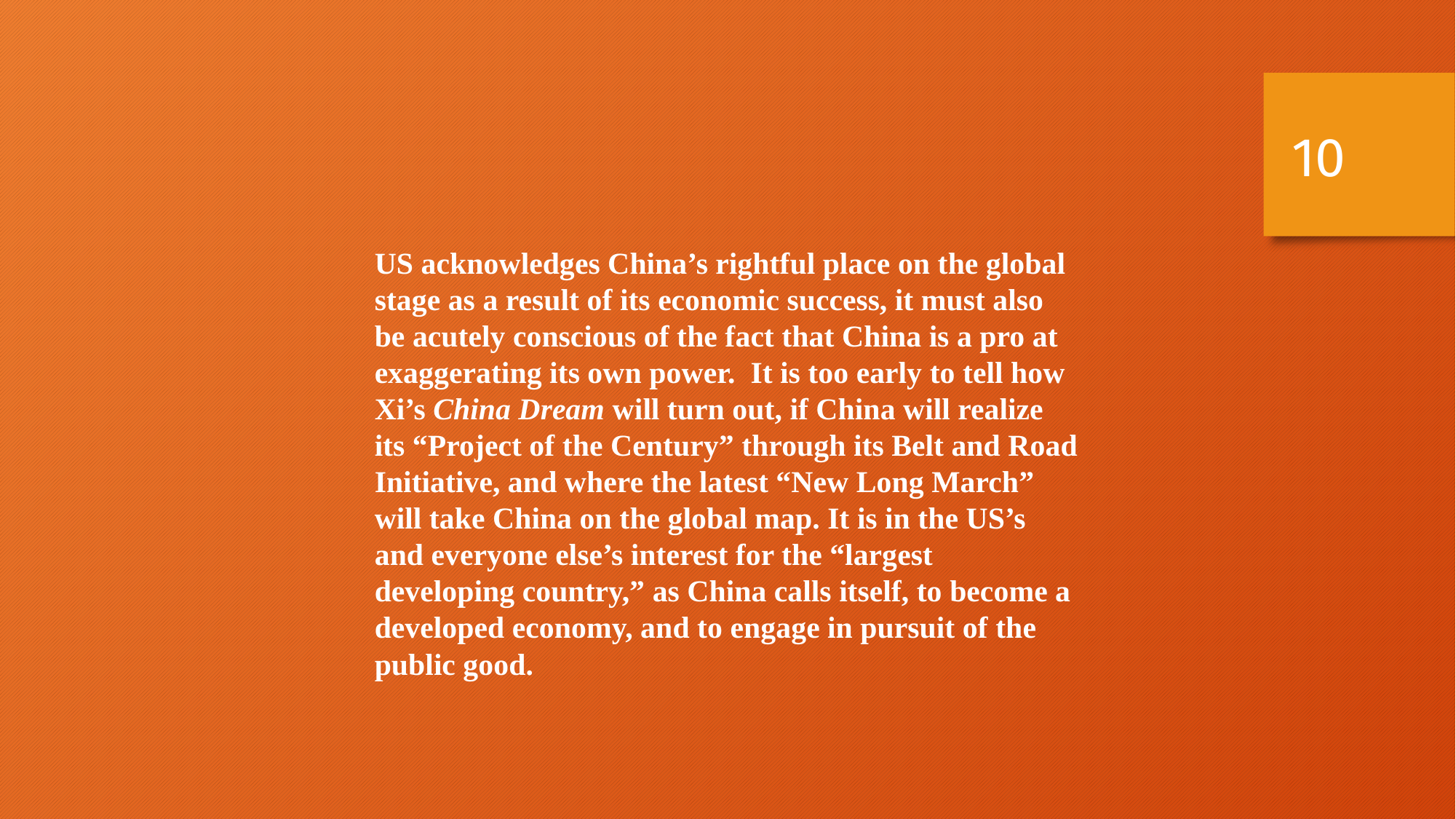

10
US acknowledges China’s rightful place on the global stage as a result of its economic success, it must also be acutely conscious of the fact that China is a pro at exaggerating its own power.  It is too early to tell how Xi’s China Dream will turn out, if China will realize its “Project of the Century” through its Belt and Road Initiative, and where the latest “New Long March” will take China on the global map. It is in the US’s and everyone else’s interest for the “largest developing country,” as China calls itself, to become a developed economy, and to engage in pursuit of the public good.